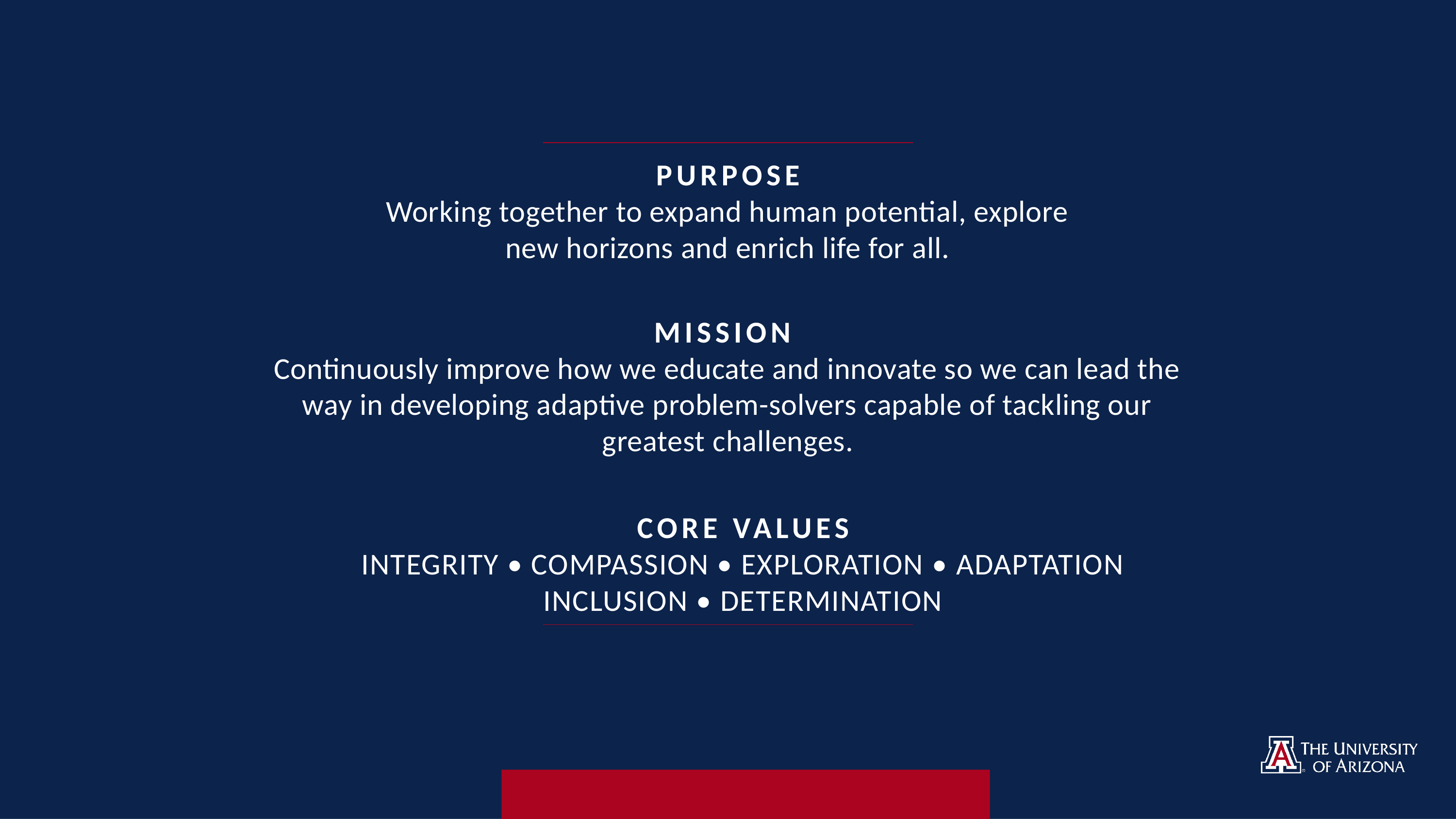

PURPOSE
Working together to expand human potential, explore new horizons and enrich life for all.
MISSION
Continuously improve how we educate and innovate so we can lead the way in developing adaptive problem-solvers capable of tackling our greatest challenges.
CORE VALUES
INTEGRITY • COMPASSION • EXPLORATION • ADAPTATION
INCLUSION • DETERMINATION